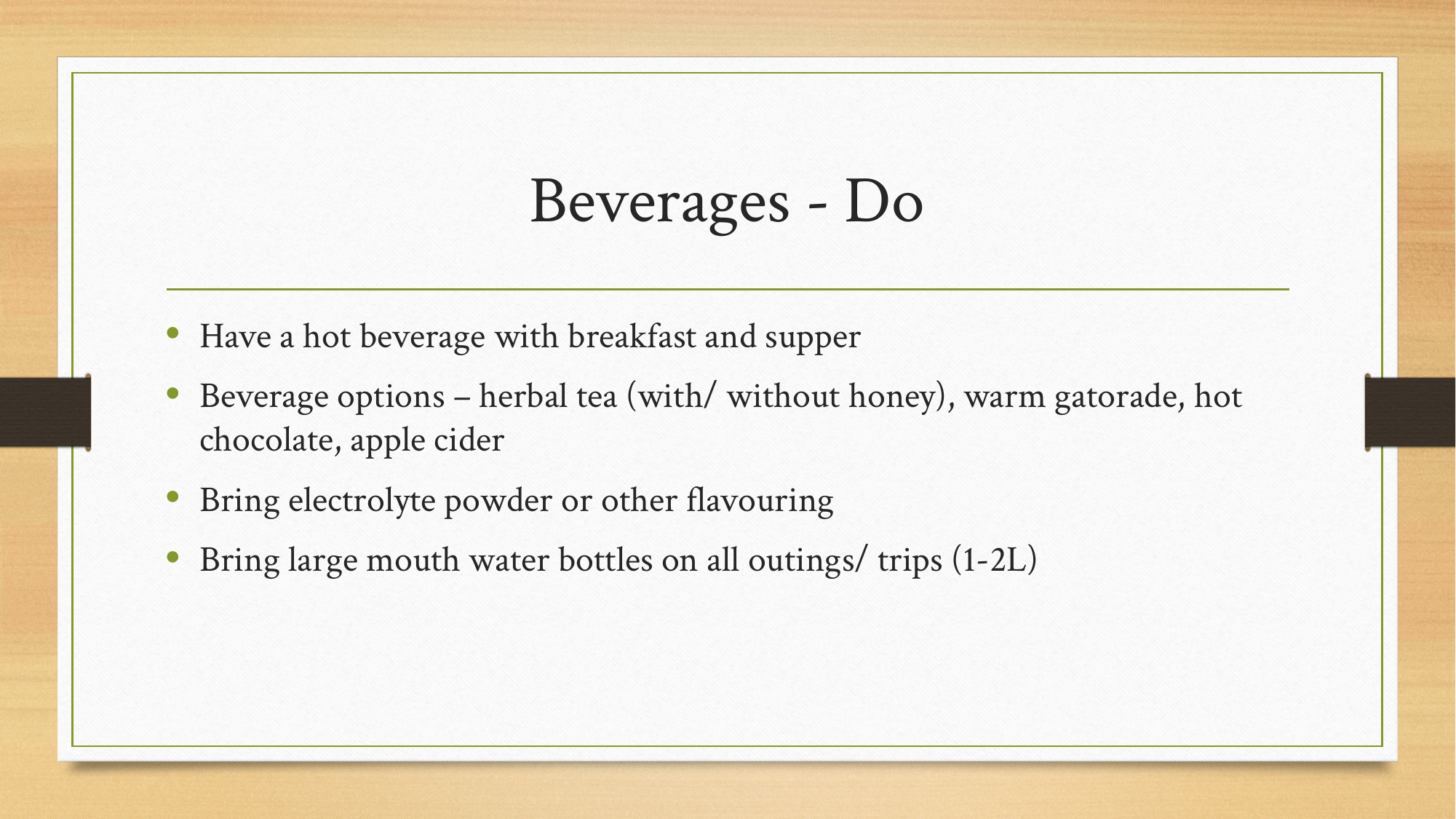

# Beverages - Do
Have a hot beverage with breakfast and supper
Beverage options – herbal tea (with/ without honey), warm gatorade, hot chocolate, apple cider
Bring electrolyte powder or other flavouring
Bring large mouth water bottles on all outings/ trips (1-2L)